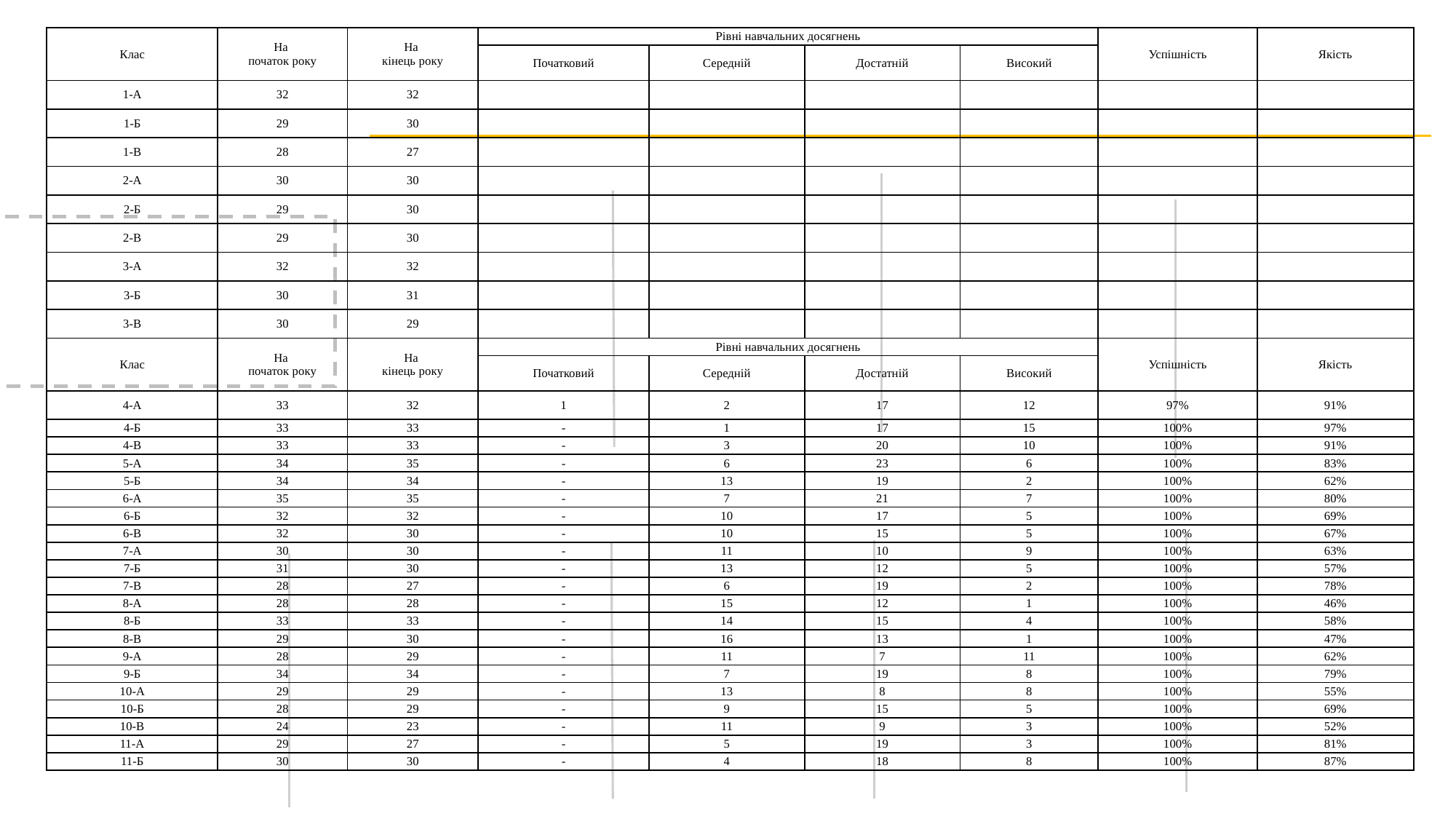

| Клас | На початок року | На кінець року | Рівні навчальних досягнень |  |  |  | Успішність | Якість |
| --- | --- | --- | --- | --- | --- | --- | --- | --- |
|  |  |  | Початковий | Середній | Достатній | Високий |  |  |
| 1-А | 32 | 32 |  |  |  |  |  |  |
| 1-Б | 29 | 30 |  |  |  |  |  |  |
| 1-В | 28 | 27 |  |  |  |  |  |  |
| 2-А | 30 | 30 |  |  |  |  |  |  |
| 2-Б | 29 | 30 |  |  |  |  |  |  |
| 2-В | 29 | 30 |  |  |  |  |  |  |
| 3-А | 32 | 32 |  |  |  |  |  |  |
| 3-Б | 30 | 31 |  |  |  |  |  |  |
| 3-В | 30 | 29 |  |  |  |  |  |  |
| Клас | На початок року | На кінець року | Рівні навчальних досягнень |  |  |  | Успішність | Якість |
|  |  |  | Початковий | Середній | Достатній | Високий |  |  |
| 4-А | 33 | 32 | 1 | 2 | 17 | 12 | 97% | 91% |
| 4-Б | 33 | 33 | - | 1 | 17 | 15 | 100% | 97% |
| 4-В | 33 | 33 | - | 3 | 20 | 10 | 100% | 91% |
| 5-А | 34 | 35 | - | 6 | 23 | 6 | 100% | 83% |
| 5-Б | 34 | 34 | - | 13 | 19 | 2 | 100% | 62% |
| 6-А | 35 | 35 | - | 7 | 21 | 7 | 100% | 80% |
| 6-Б | 32 | 32 | - | 10 | 17 | 5 | 100% | 69% |
| 6-В | 32 | 30 | - | 10 | 15 | 5 | 100% | 67% |
| 7-А | 30 | 30 | - | 11 | 10 | 9 | 100% | 63% |
| 7-Б | 31 | 30 | - | 13 | 12 | 5 | 100% | 57% |
| 7-В | 28 | 27 | - | 6 | 19 | 2 | 100% | 78% |
| 8-А | 28 | 28 | - | 15 | 12 | 1 | 100% | 46% |
| 8-Б | 33 | 33 | - | 14 | 15 | 4 | 100% | 58% |
| 8-В | 29 | 30 | - | 16 | 13 | 1 | 100% | 47% |
| 9-А | 28 | 29 | - | 11 | 7 | 11 | 100% | 62% |
| 9-Б | 34 | 34 | - | 7 | 19 | 8 | 100% | 79% |
| 10-А | 29 | 29 | - | 13 | 8 | 8 | 100% | 55% |
| 10-Б | 28 | 29 | - | 9 | 15 | 5 | 100% | 69% |
| 10-В | 24 | 23 | - | 11 | 9 | 3 | 100% | 52% |
| 11-А | 29 | 27 | - | 5 | 19 | 3 | 100% | 81% |
| 11-Б | 30 | 30 | - | 4 | 18 | 8 | 100% | 87% |
ЗАРАЗ